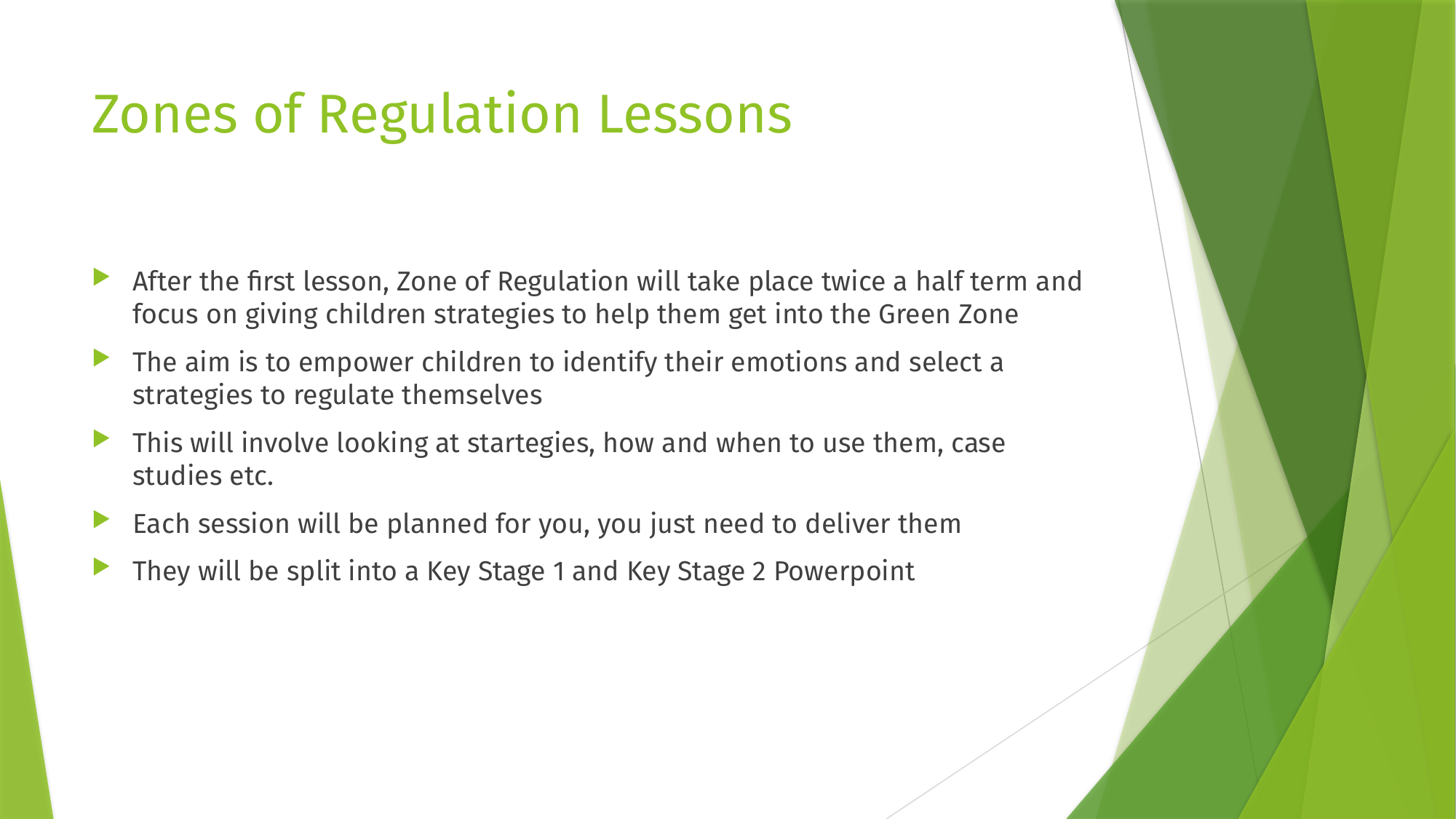

# Zones of Regulation Lessons
After the first lesson, Zone of Regulation will take place twice a half term and focus on giving children strategies to help them get into the Green Zone
The aim is to empower children to identify their emotions and select a strategies to regulate themselves
This will involve looking at startegies, how and when to use them, case studies etc.
Each session will be planned for you, you just need to deliver them
They will be split into a Key Stage 1 and Key Stage 2 Powerpoint